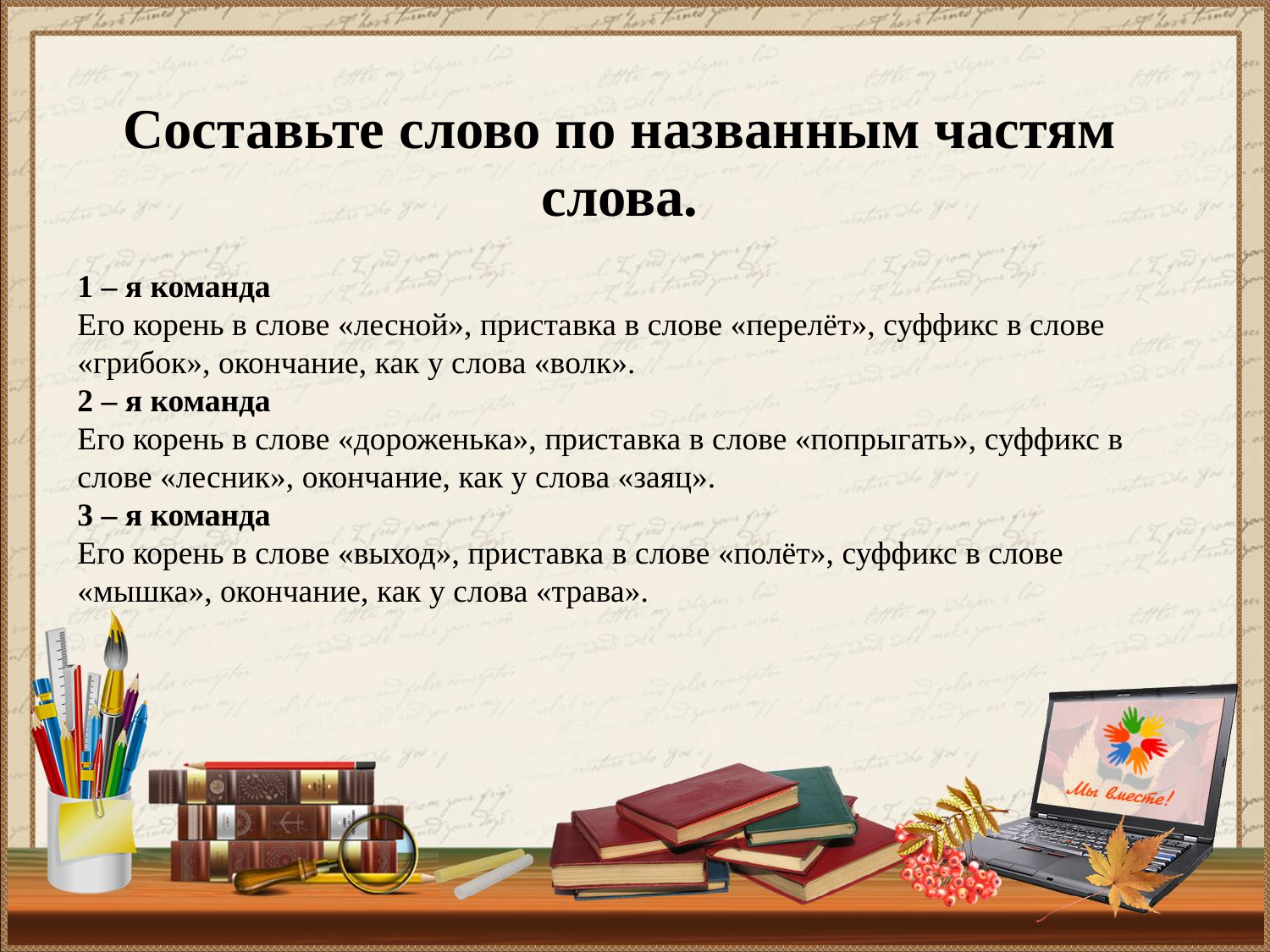

Составьте слово по названным частям слова.

1 – я команда
Его корень в слове «лесной», приставка в слове «перелёт», суффикс в слове «грибок», окончание, как у слова «волк».
2 – я команда
Его корень в слове «дороженька», приставка в слове «попрыгать», суффикс в слове «лесник», окончание, как у слова «заяц».
3 – я команда
Его корень в слове «выход», приставка в слове «полёт», суффикс в слове «мышка», окончание, как у слова «трава».